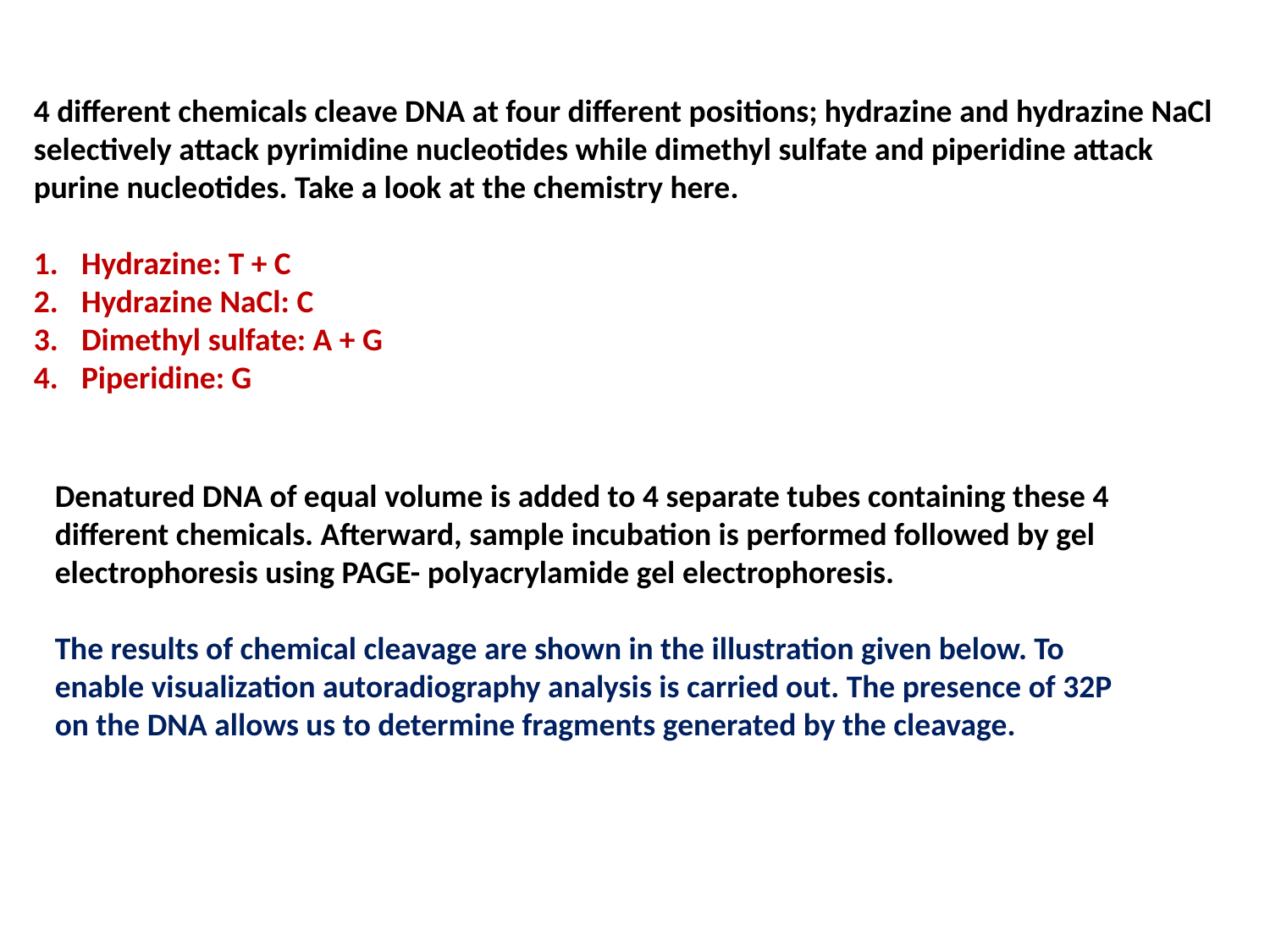

4 different chemicals cleave DNA at four different positions; hydrazine and hydrazine NaCl selectively attack pyrimidine nucleotides while dimethyl sulfate and piperidine attack purine nucleotides. Take a look at the chemistry here.

Hydrazine: T + C
Hydrazine NaCl: C
Dimethyl sulfate: A + G
Piperidine: G
Denatured DNA of equal volume is added to 4 separate tubes containing these 4 different chemicals. Afterward, sample incubation is performed followed by gel electrophoresis using PAGE- polyacrylamide gel electrophoresis.

The results of chemical cleavage are shown in the illustration given below. To enable visualization autoradiography analysis is carried out. The presence of 32P on the DNA allows us to determine fragments generated by the cleavage.